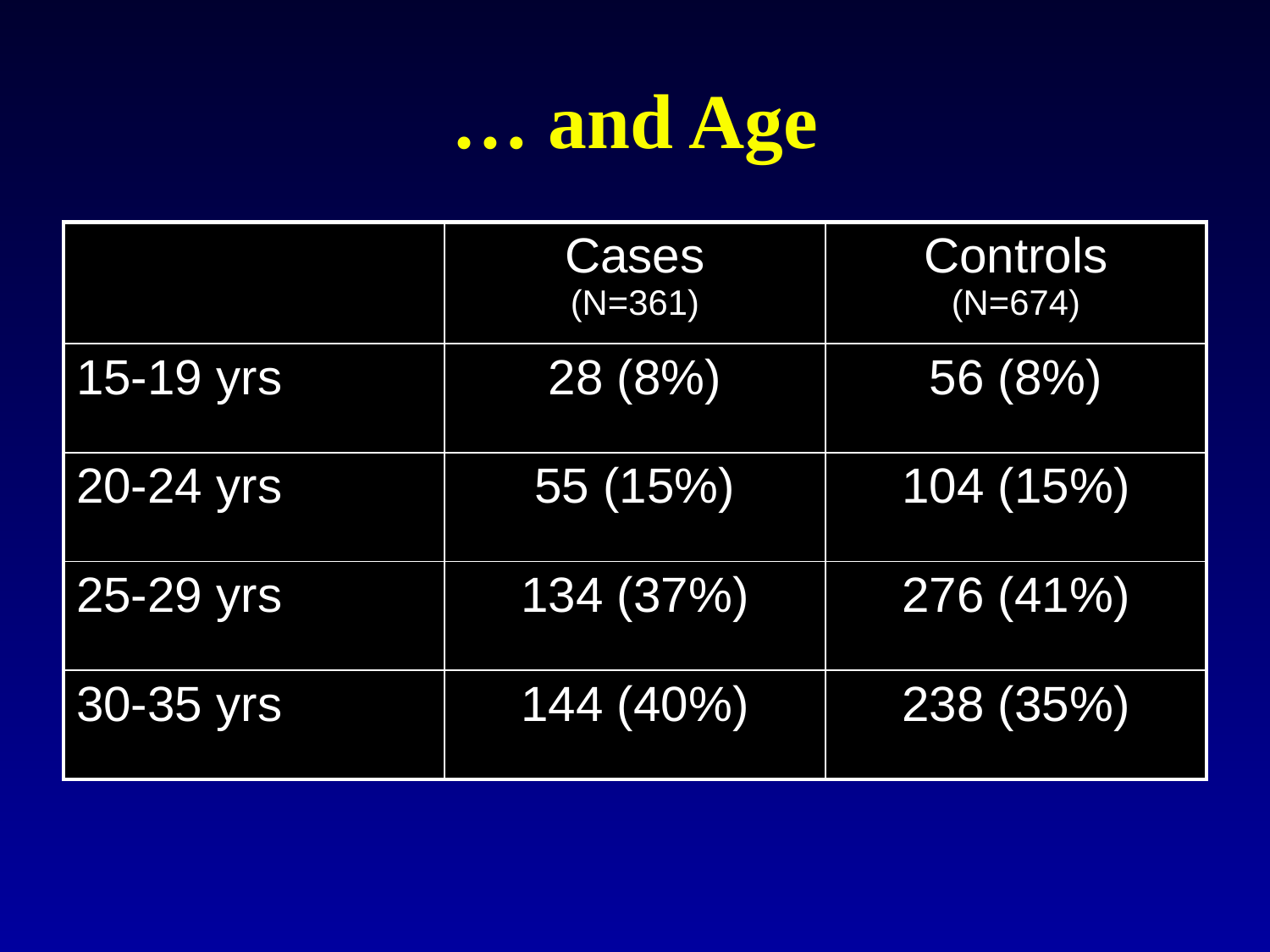

# … and Age
|  | Cases (N=361) | Controls (N=674) |
| --- | --- | --- |
| 15-19 yrs | 28 (8%) | 56 (8%) |
| 20-24 yrs | 55 (15%) | 104 (15%) |
| 25-29 yrs | 134 (37%) | 276 (41%) |
| 30-35 yrs | 144 (40%) | 238 (35%) |